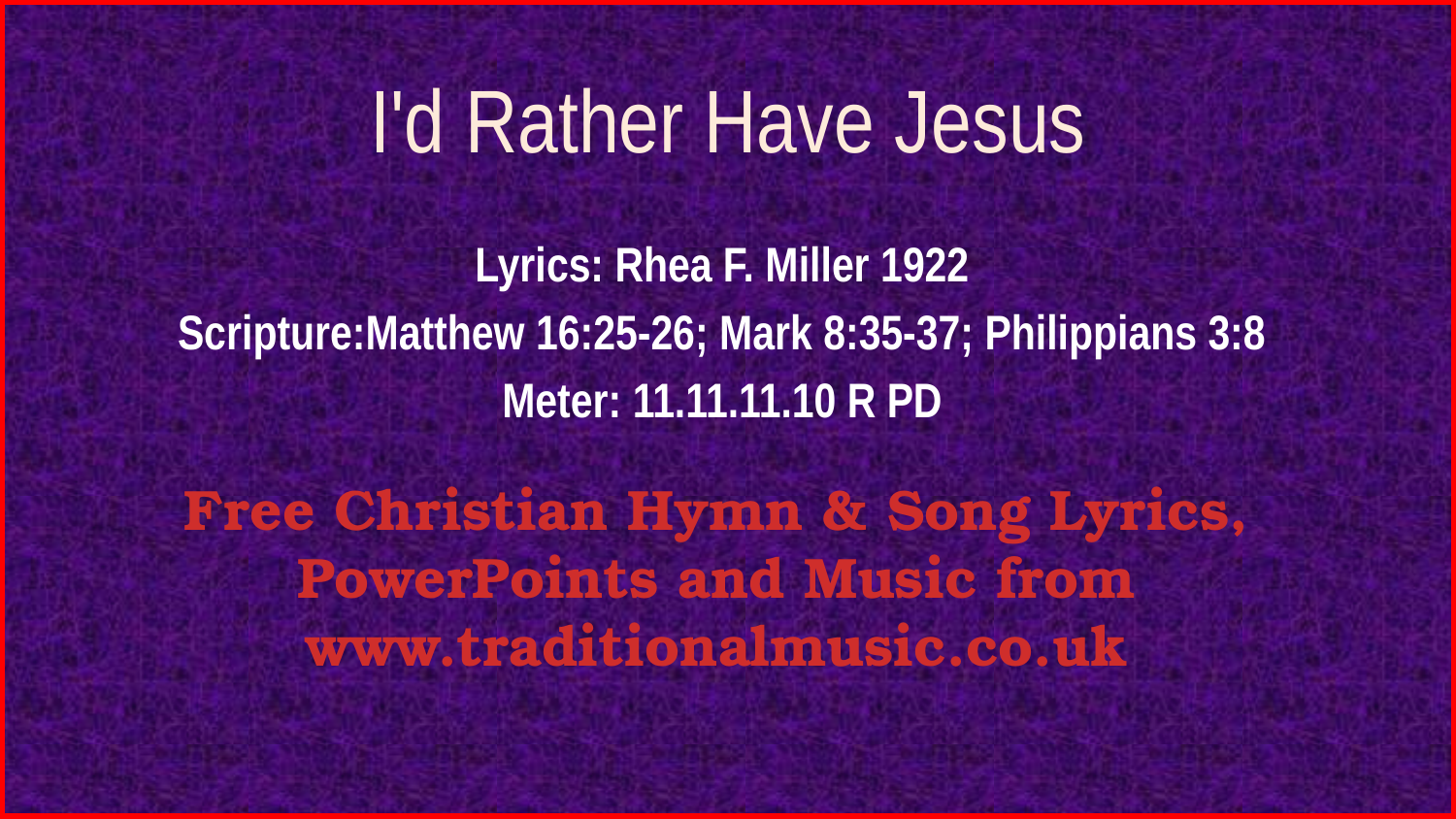

# I'd Rather Have Jesus
Lyrics: Rhea F. Miller 1922
Scripture:Matthew 16:25-26; Mark 8:35-37; Philippians 3:8
Meter: 11.11.11.10 R PD